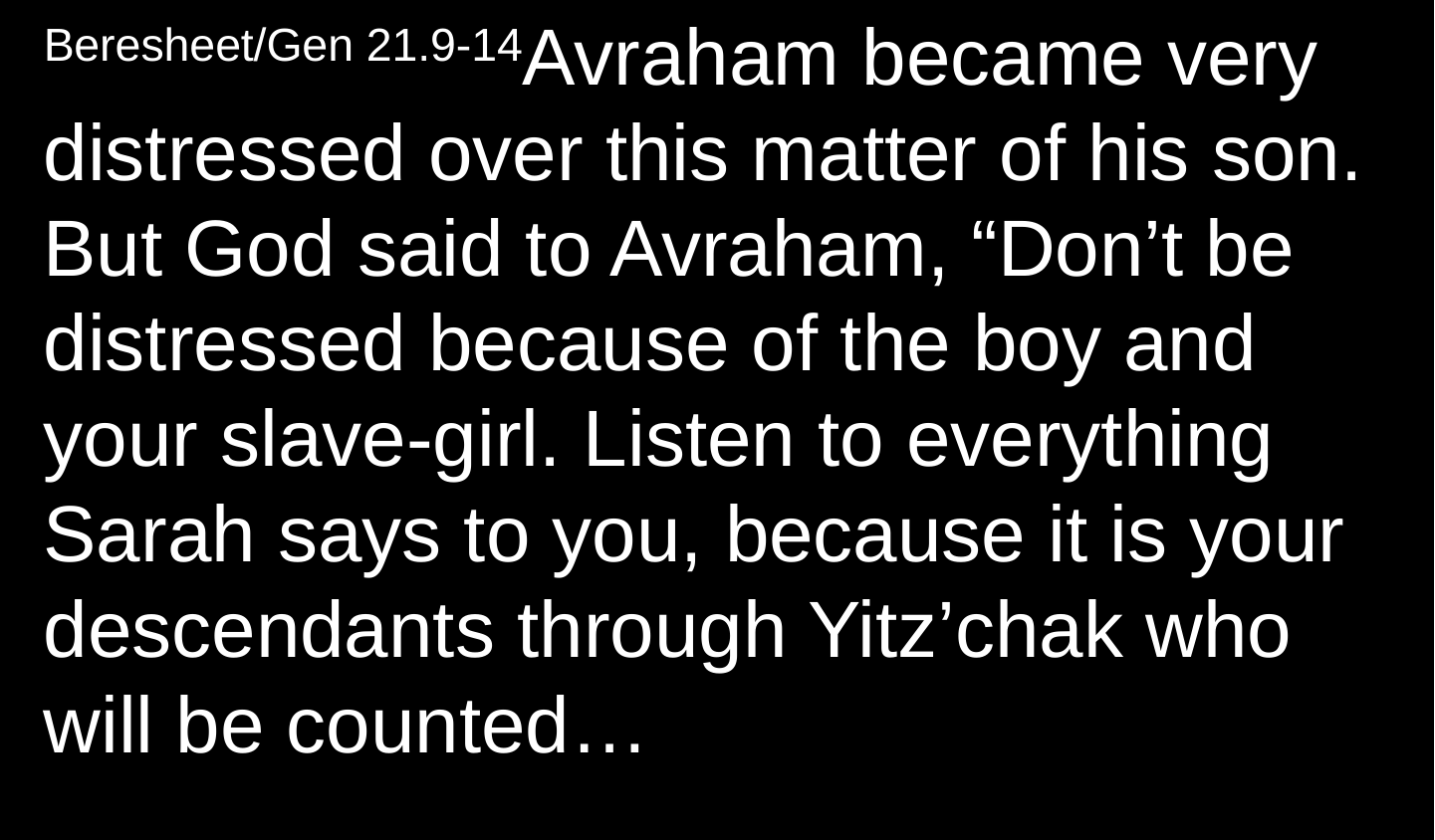

Beresheet/Gen 21.9-14Avraham became very distressed over this matter of his son.  But God said to Avraham, “Don’t be distressed because of the boy and your slave-girl. Listen to everything Sarah says to you, because it is your descendants through Yitz’chak who will be counted…